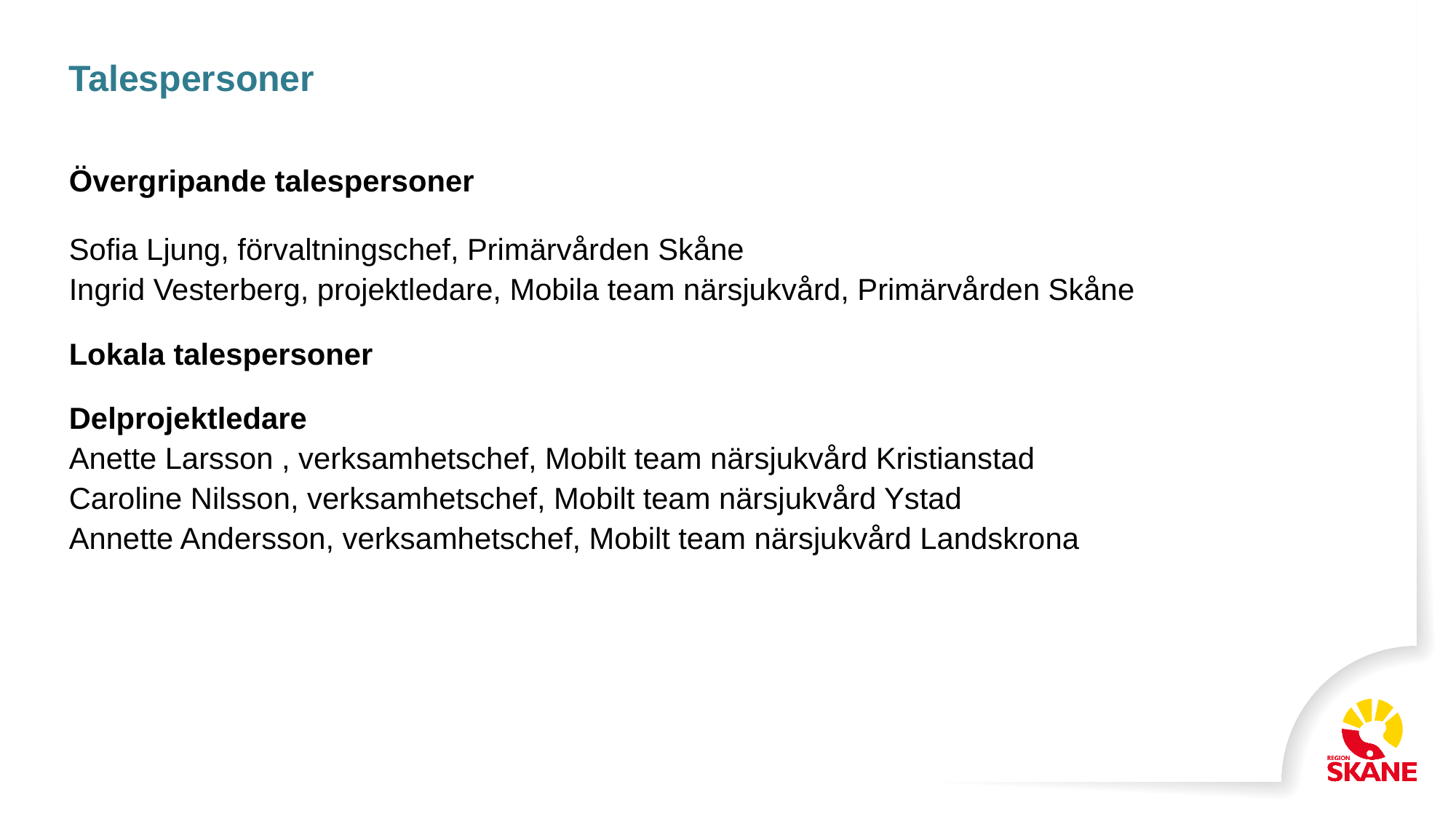

# Talespersoner
Övergripande talespersoner
Sofia Ljung, förvaltningschef, Primärvården Skåne
Ingrid Vesterberg, projektledare, Mobila team närsjukvård, Primärvården Skåne
Lokala talespersoner
Delprojektledare
Anette Larsson , verksamhetschef, Mobilt team närsjukvård Kristianstad
Caroline Nilsson, verksamhetschef, Mobilt team närsjukvård Ystad
Annette Andersson, verksamhetschef, Mobilt team närsjukvård Landskrona